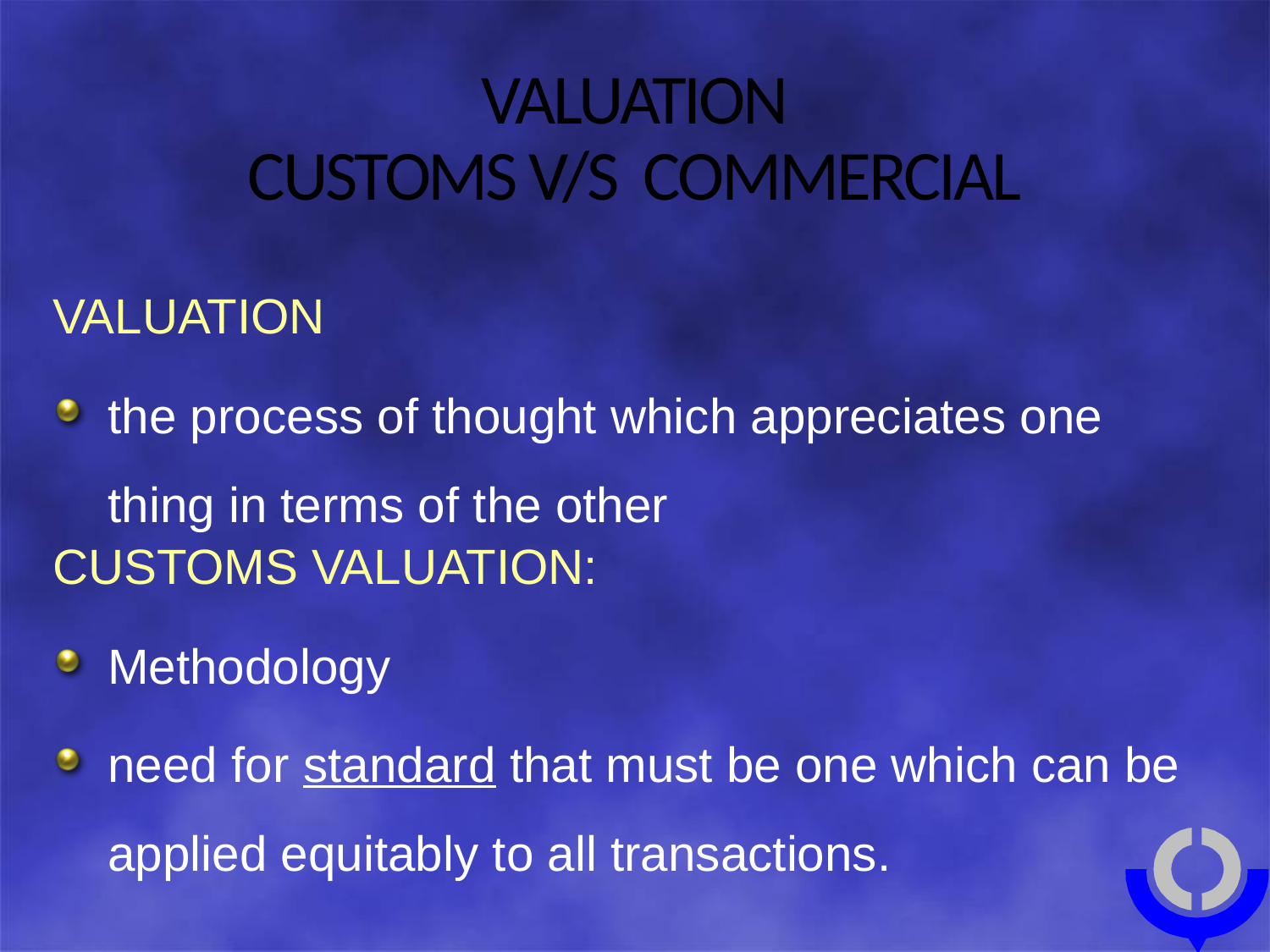

# VALUATION CUSTOMS V/S  COMMERCIAL

VALUATION
the process of thought which appreciates one thing in terms of the other
CUSTOMS VALUATION:
Methodology
need for standard that must be one which can be applied equitably to all transactions.